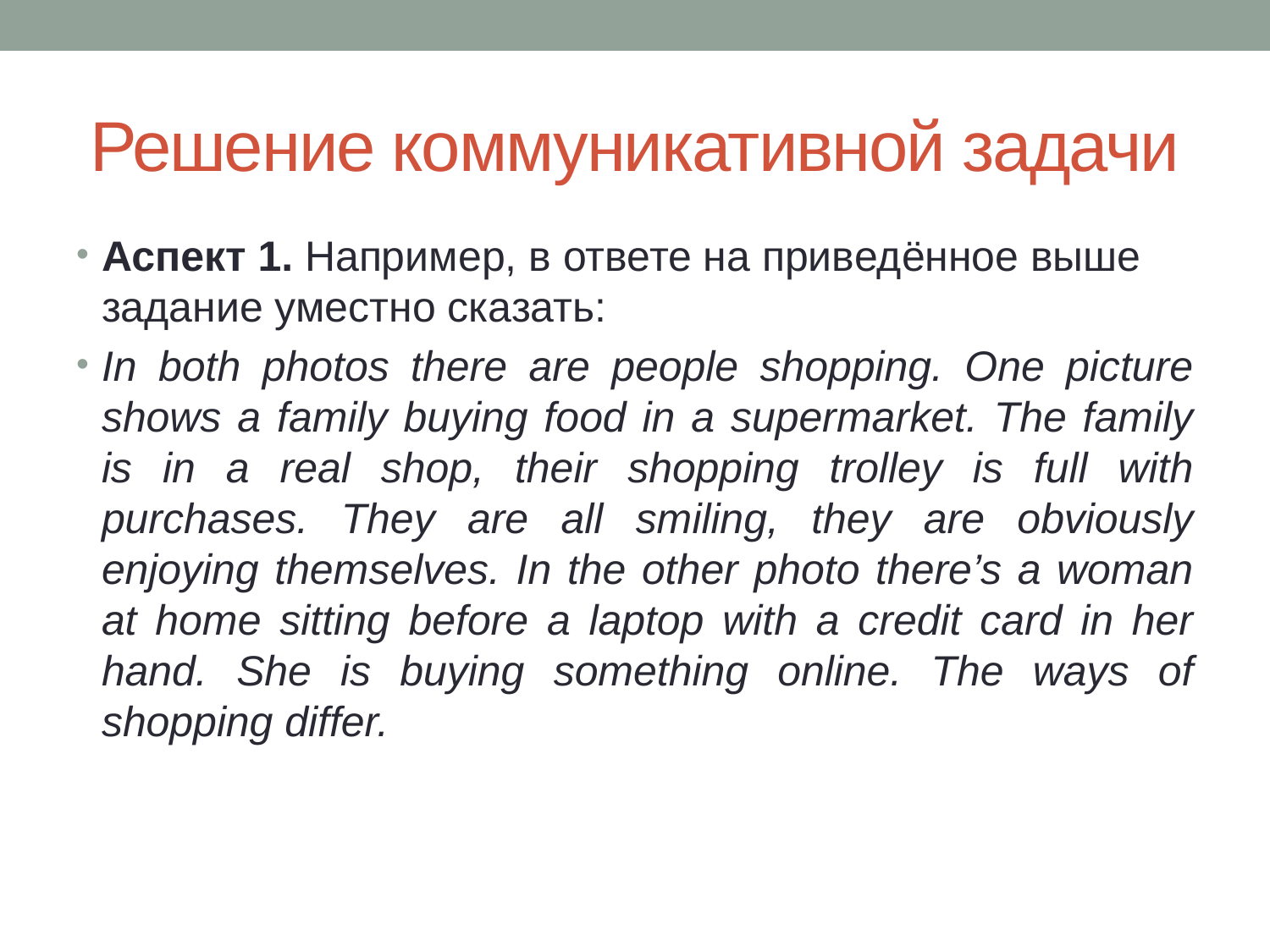

# Решение коммуникативной задачи
Аспект 1. Например, в ответе на приведённое выше задание уместно сказать:
In both photos there are people shopping. One picture shows a family buying food in a supermarket. The family is in a real shop, their shopping trolley is full with purchases. They are all smiling, they are obviously enjoying themselves. In the other photo there’s a woman at home sitting before a laptop with a credit card in her hand. She is buying something online. The ways of shopping differ.